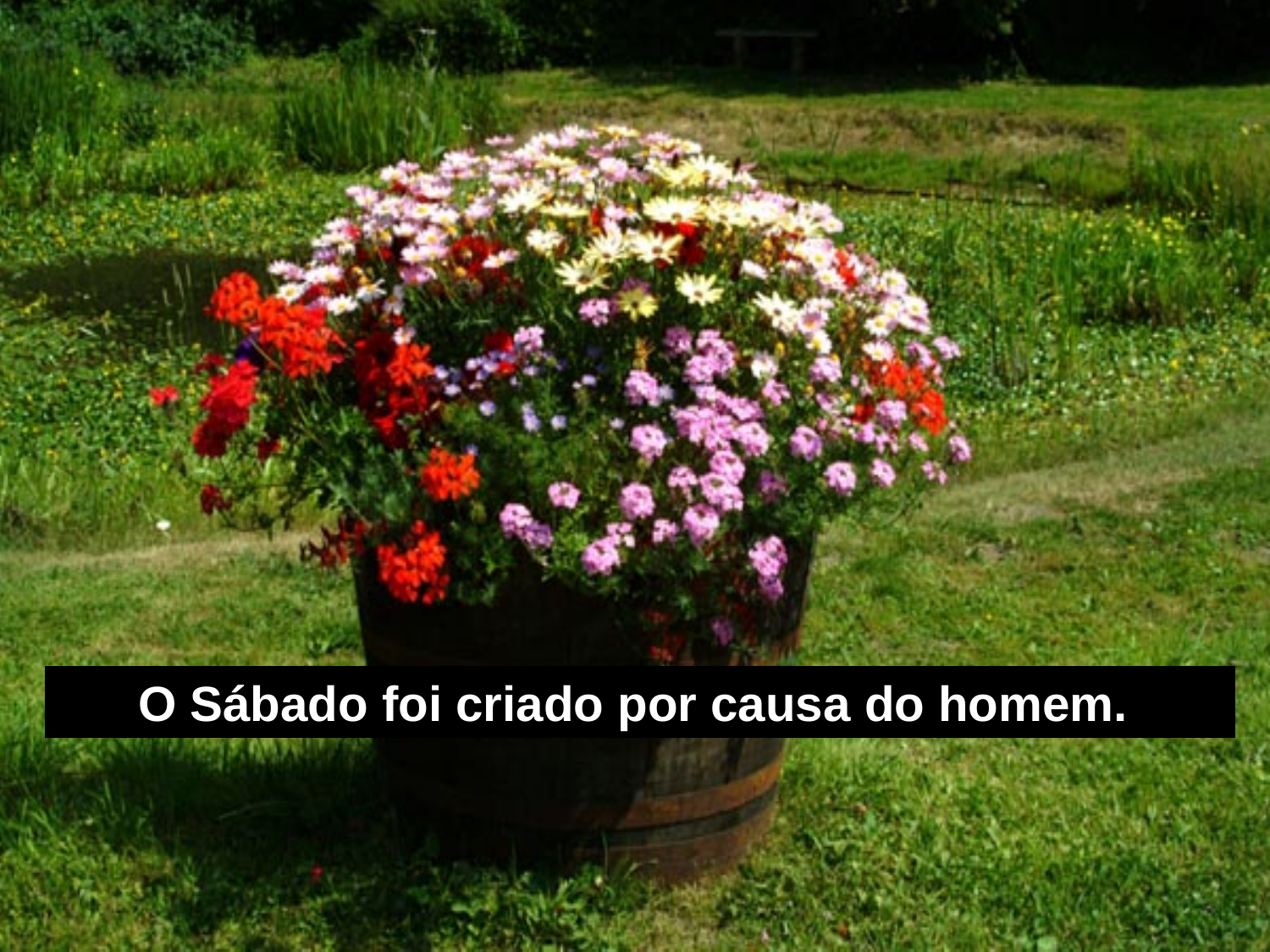

O Sábado foi criado por causa do homem.